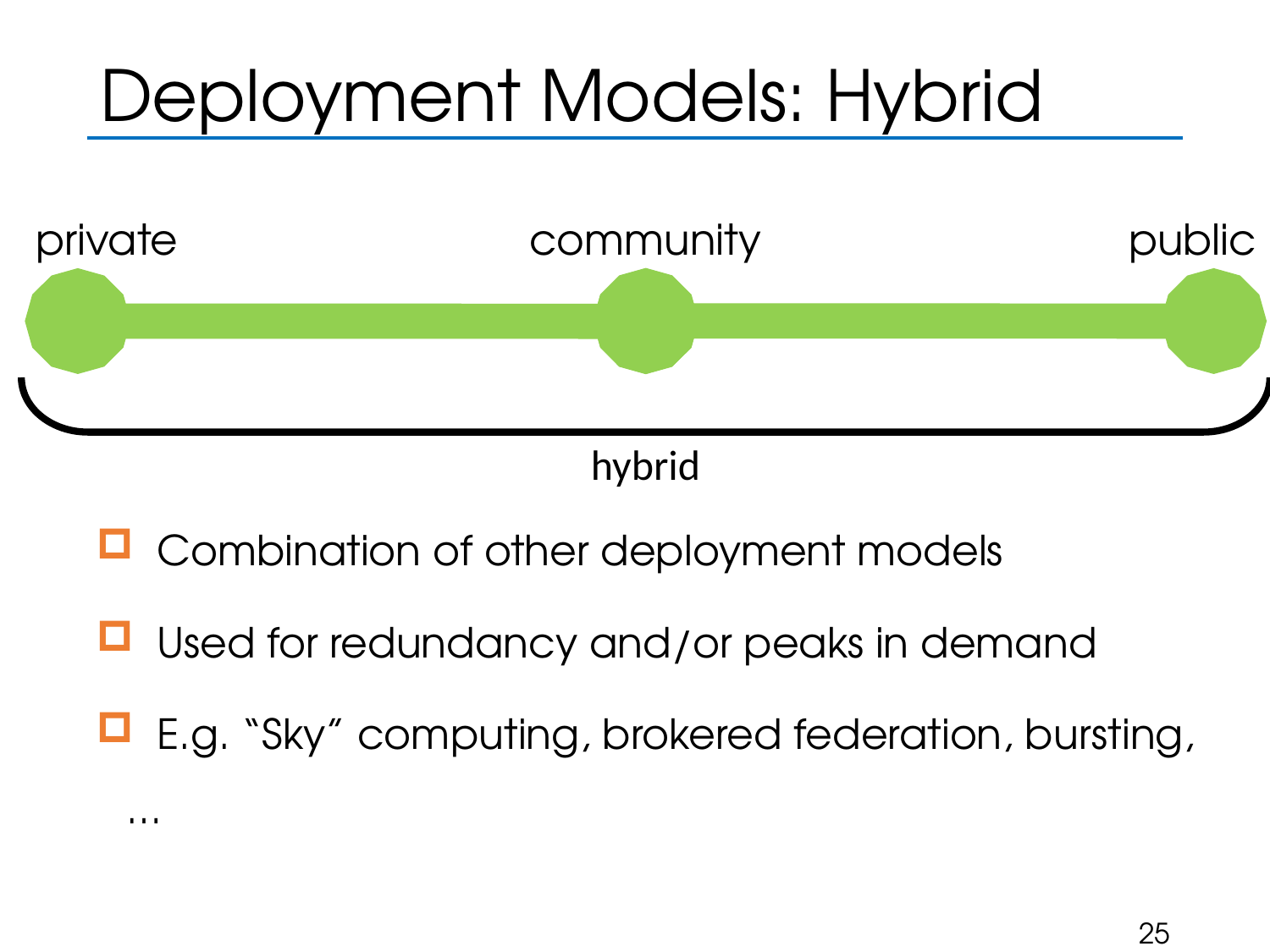

# Deployment Models: Hybrid
private
community
public
hybrid
  Combination of other deployment models
  Used for redundancy and/or peaks in demand
  E.g. “Sky” computing, brokered federation, bursting, …